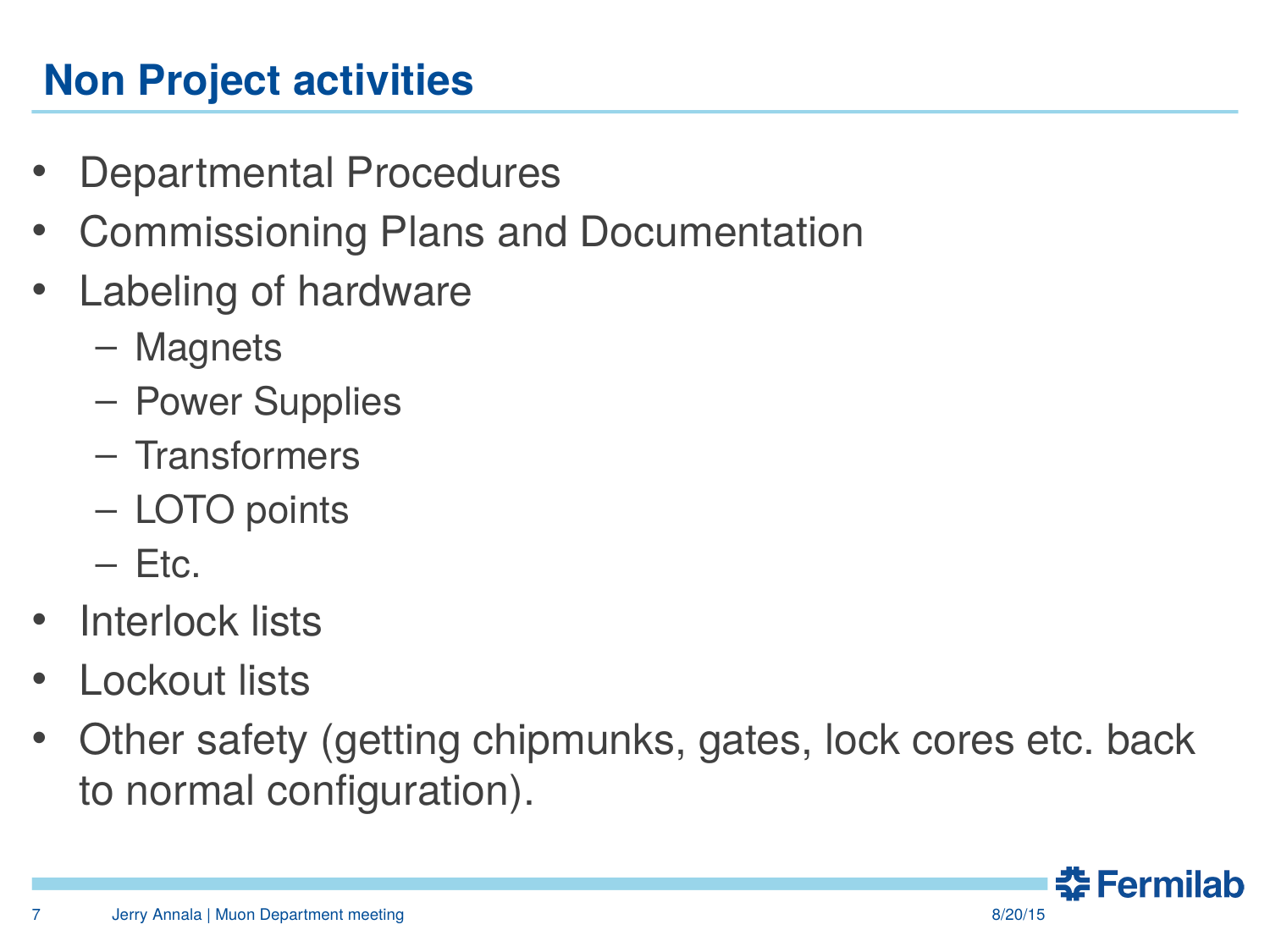

# Non Project activities
Departmental Procedures
Commissioning Plans and Documentation
Labeling of hardware
Magnets
Power Supplies
Transformers
LOTO points
Etc.
Interlock lists
Lockout lists
Other safety (getting chipmunks, gates, lock cores etc. back to normal configuration).

7
Jerry Annala | Muon Department meeting
8/20/15